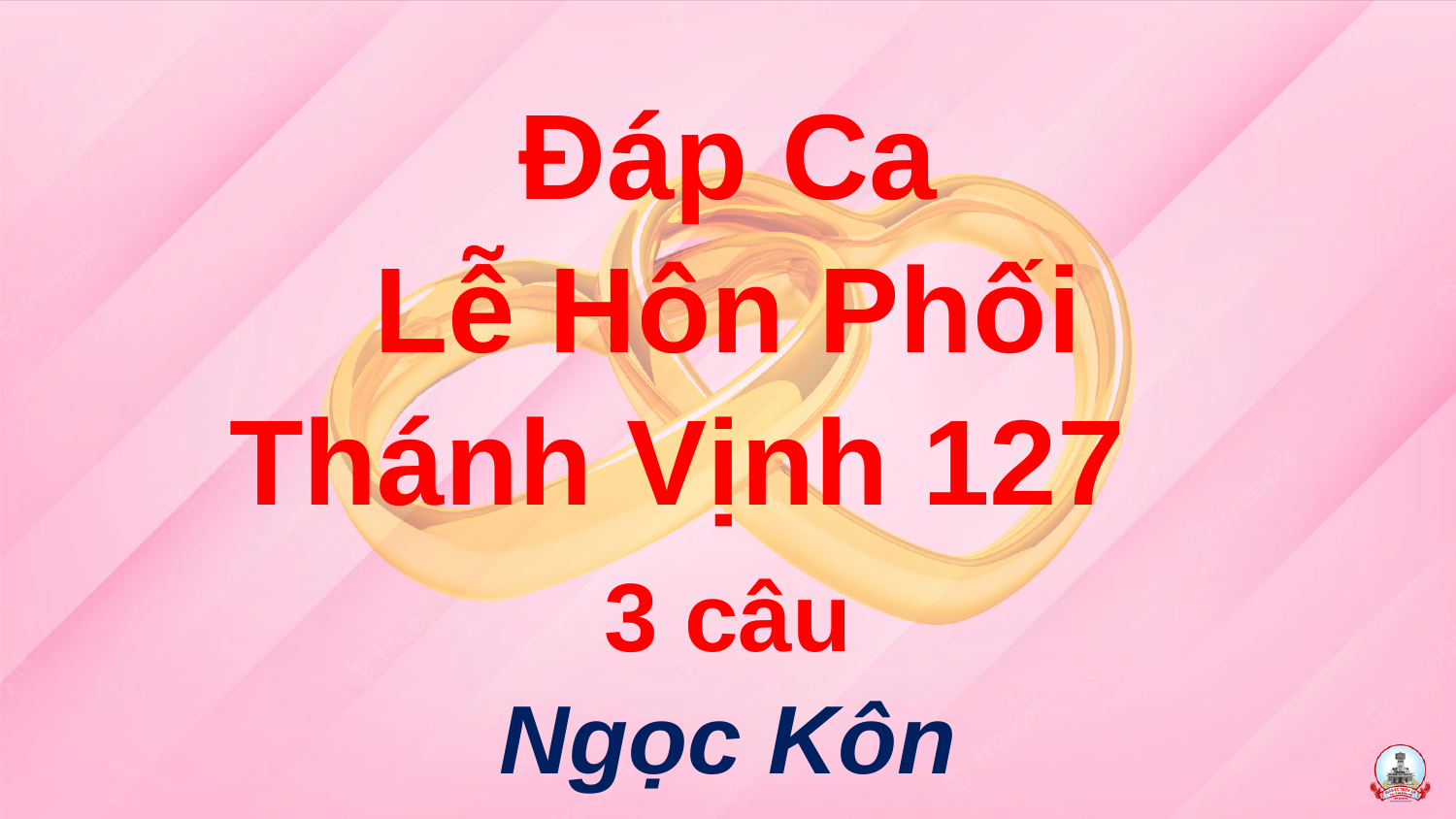

Đáp Ca
 Lễ Hôn Phối
Thánh Vịnh 127
3 câu
Ngọc Kôn
#